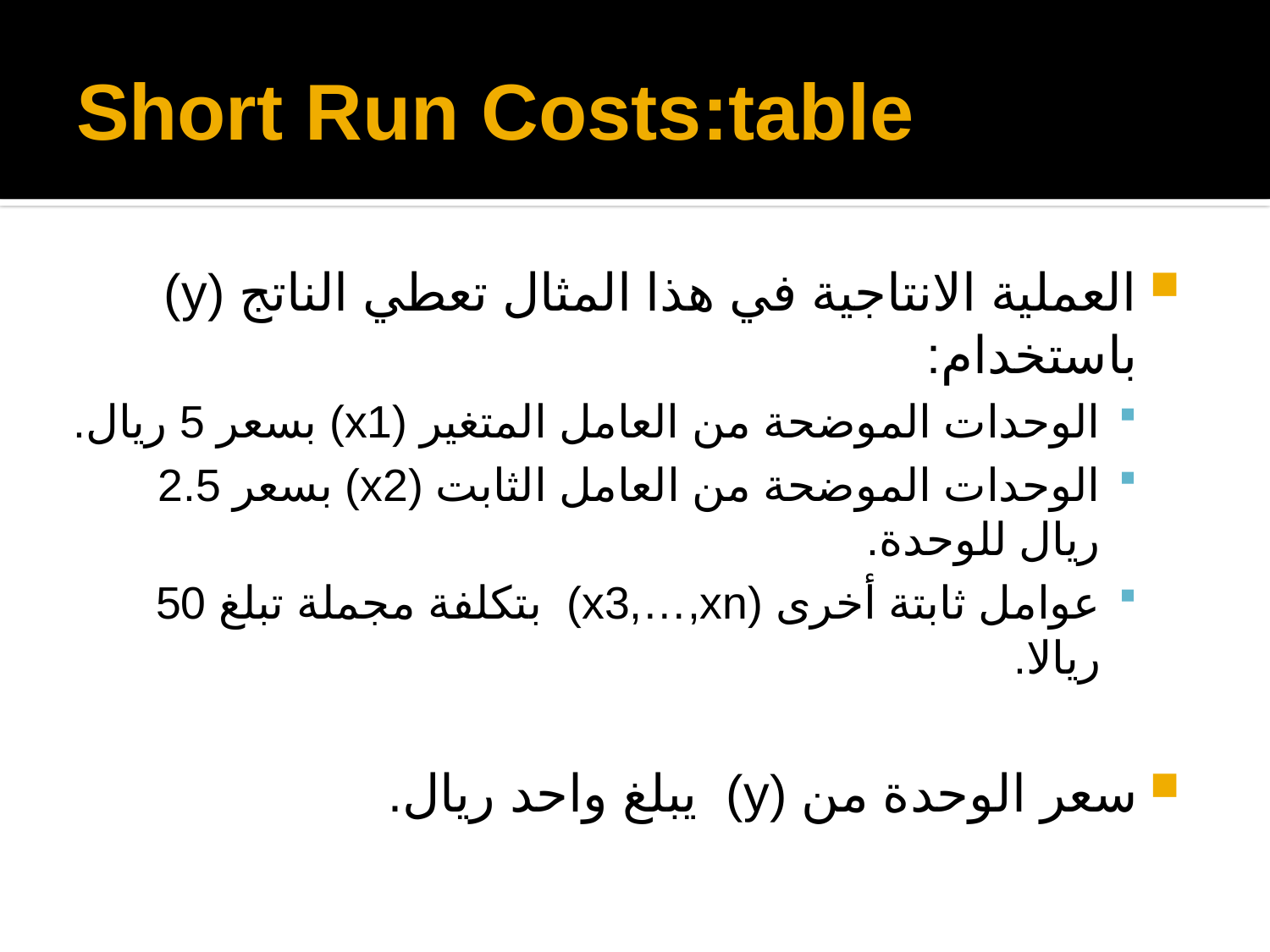

# Short Run Costs:table
العملية الانتاجية في هذا المثال تعطي الناتج (y)  باستخدام:
الوحدات الموضحة من العامل المتغير (x1) بسعر 5 ريال.
الوحدات الموضحة من العامل الثابت (x2) بسعر 2.5 ريال للوحدة.
عوامل ثابتة أخرى (x3,…,xn)  بتكلفة مجملة تبلغ 50 ريالا.

سعر الوحدة من (y)  يبلغ واحد ريال.